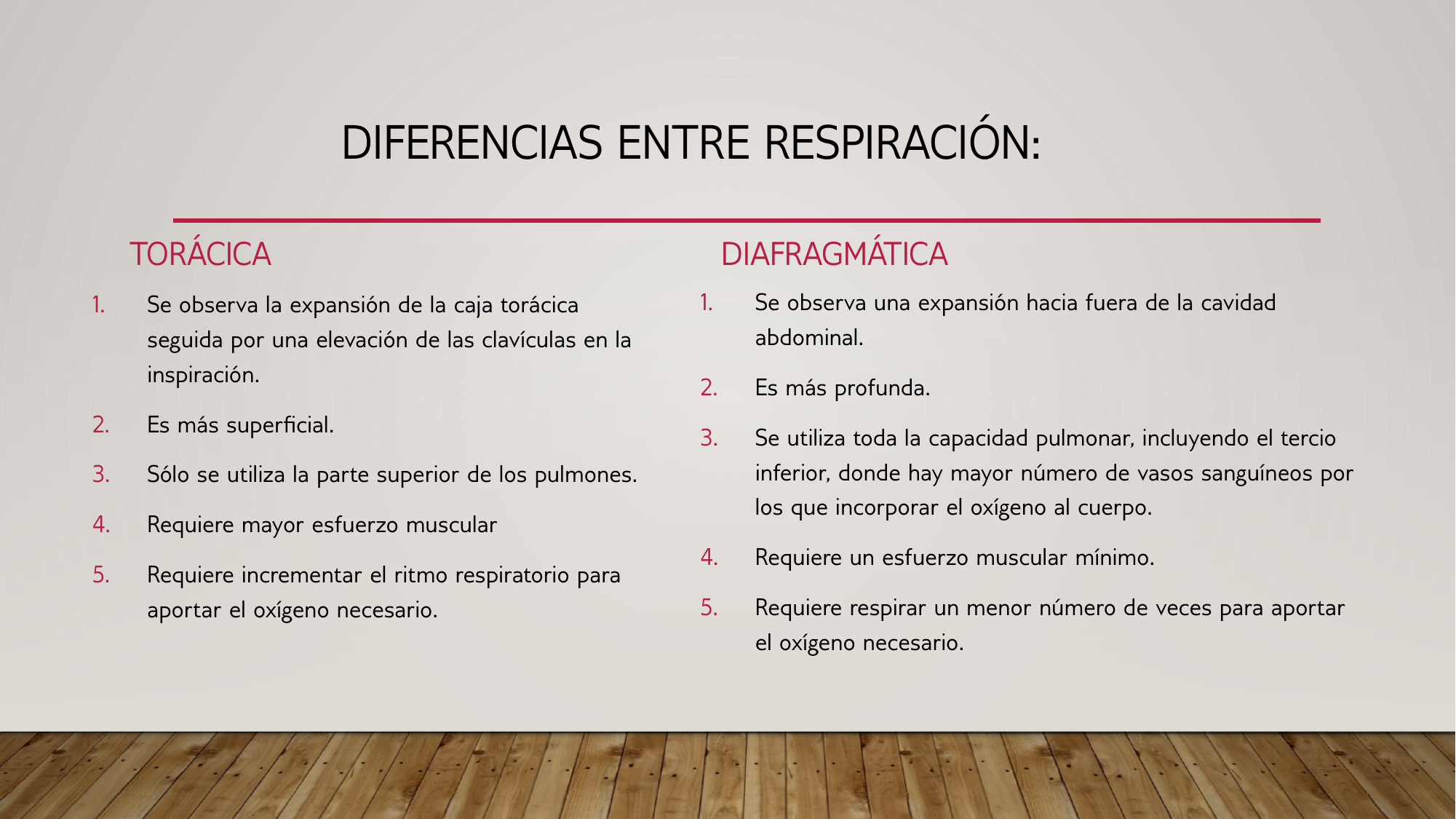

# Diferencias entre respiración:
Torácica
Diafragmática
Se observa una expansión hacia fuera de la cavidad abdominal.
Es más profunda.
Se utiliza toda la capacidad pulmonar, incluyendo el tercio inferior, donde hay mayor número de vasos sanguíneos por los que incorporar el oxígeno al cuerpo.
Requiere un esfuerzo muscular mínimo.
Requiere respirar un menor número de veces para aportar el oxígeno necesario.
Se observa la expansión de la caja torácica seguida por una elevación de las clavículas en la inspiración.
Es más superficial.
Sólo se utiliza la parte superior de los pulmones.
Requiere mayor esfuerzo muscular
Requiere incrementar el ritmo respiratorio para aportar el oxígeno necesario.